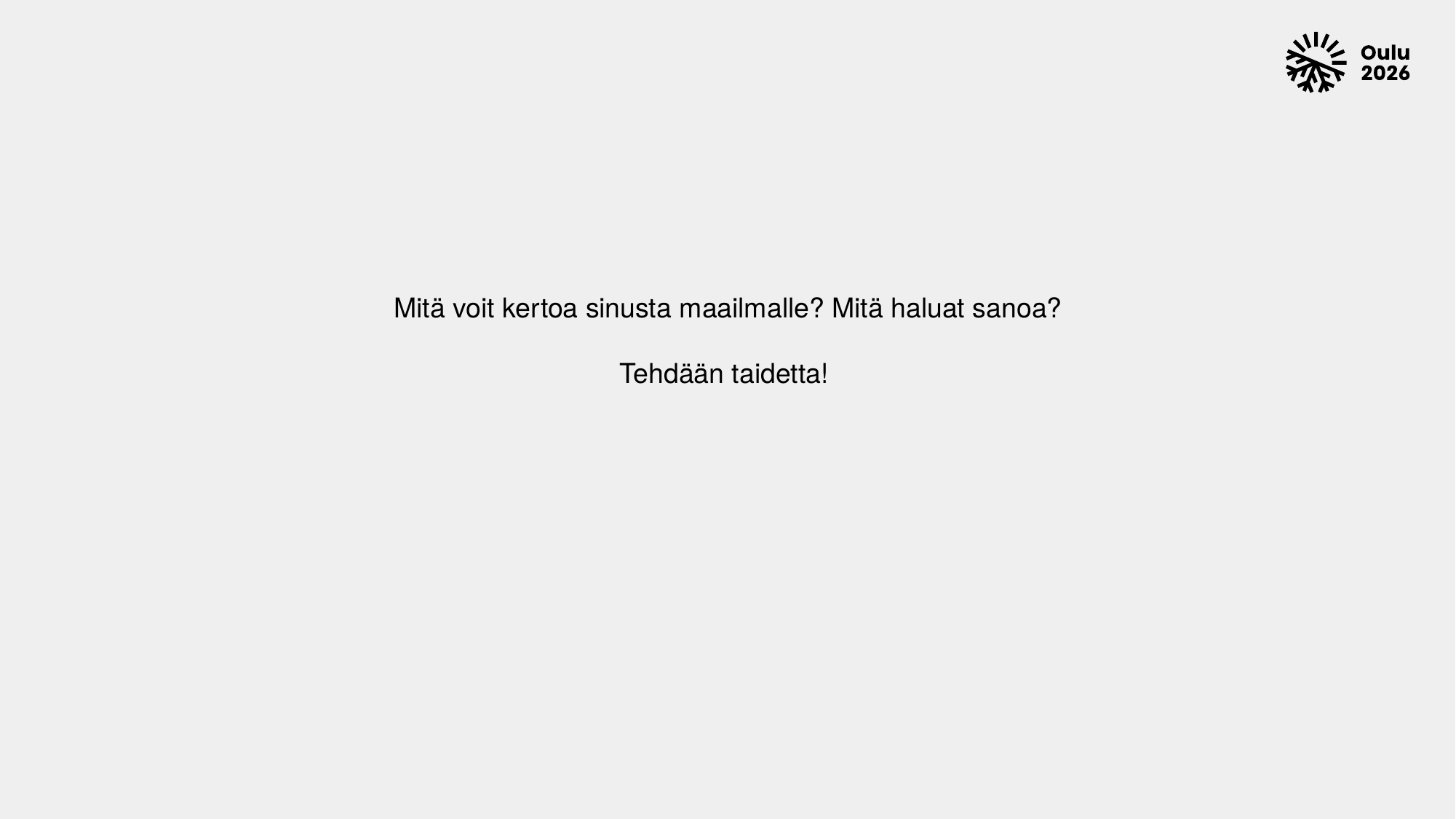

# Tehdään taidetta!
Mitä voit kertoa sinusta maailmalle? Mitä haluat sanoa?

Tehdään taidetta!